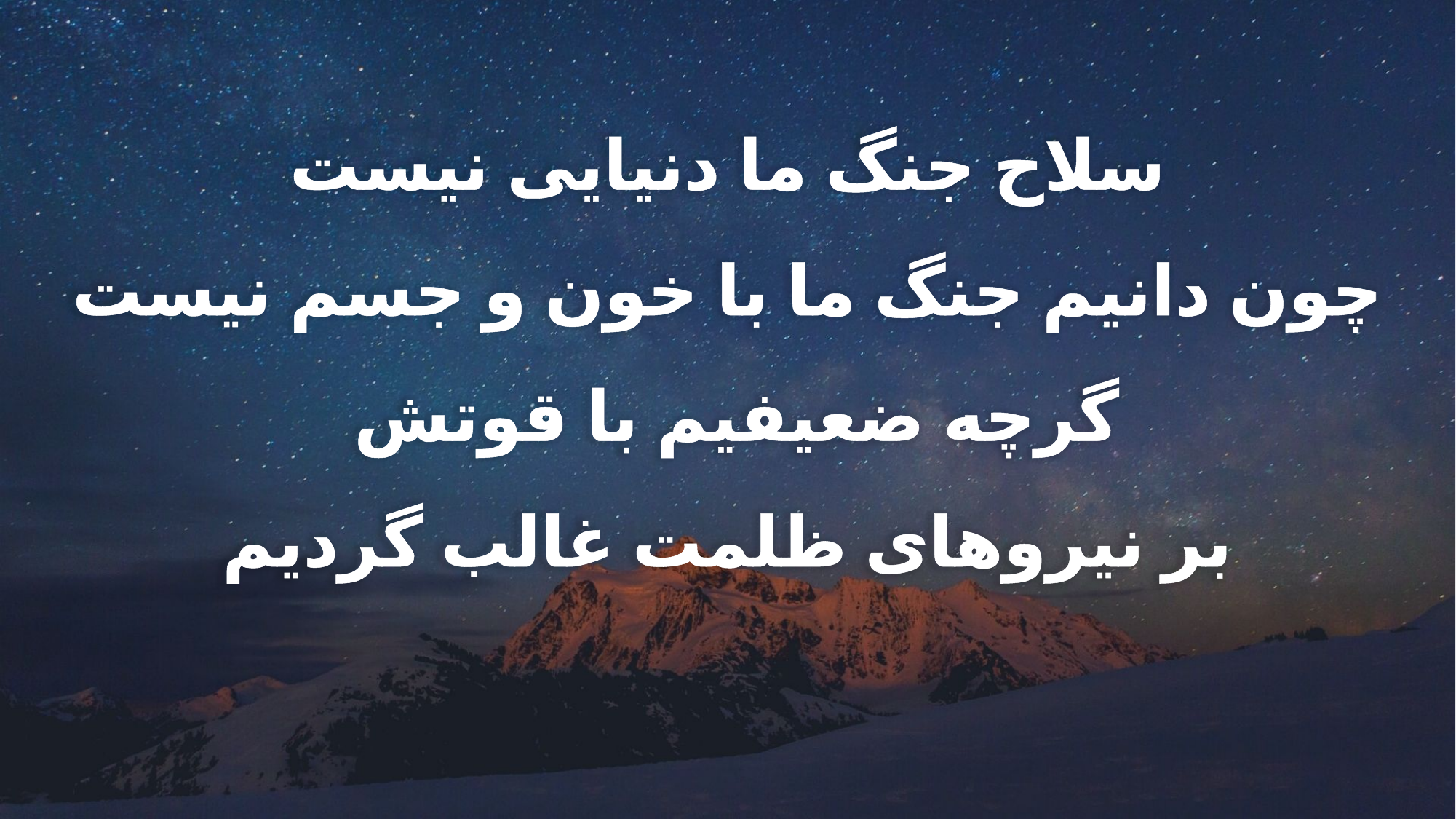

سلاح جنگ ما دنیایی نیست
چون دانیم جنگ ما با خون و جسم نیست
گرچه ضعیفیم با قوتش
بر نیروهای ظلمت غالب گردیم